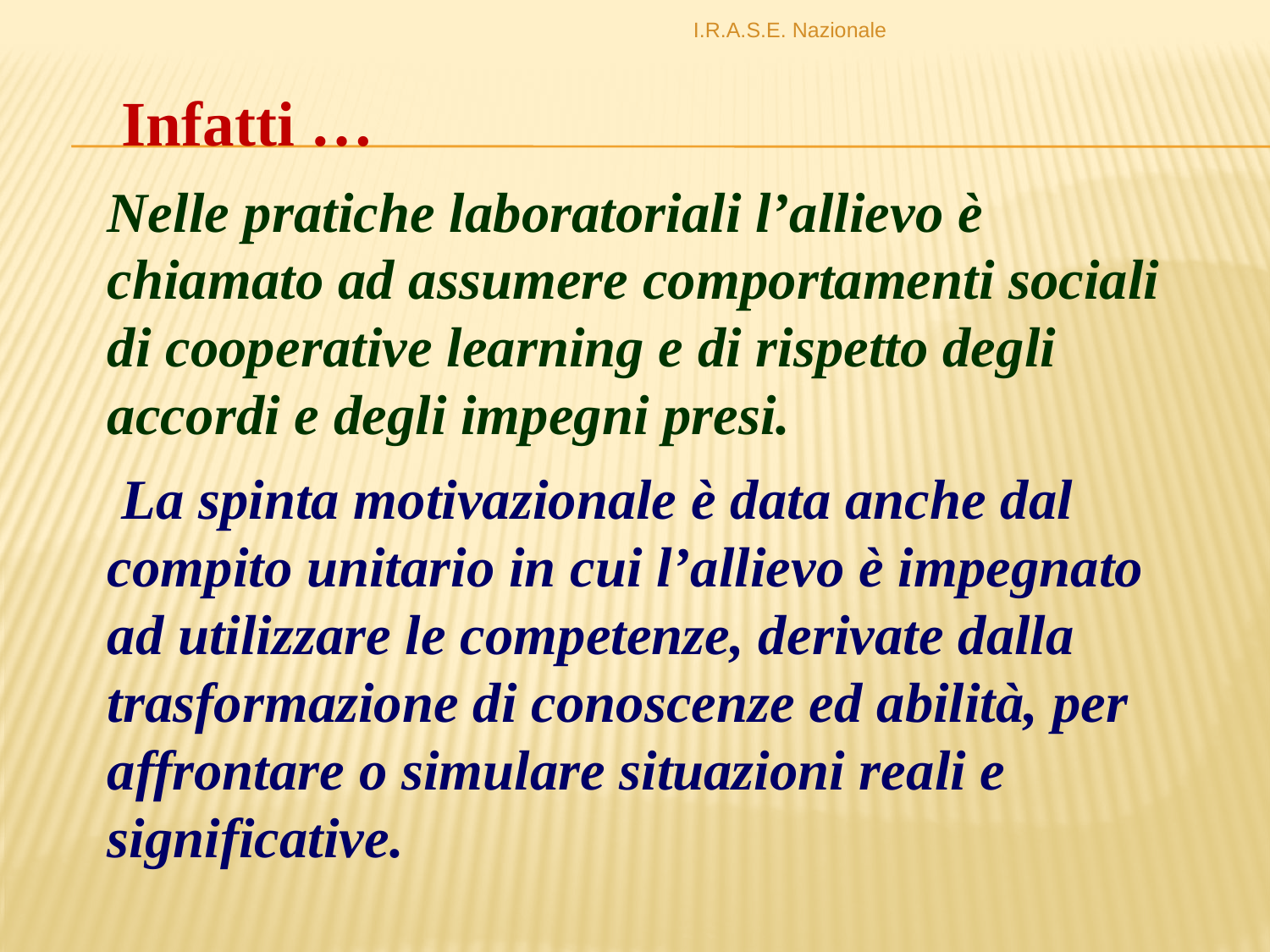

I.R.A.S.E. Nazionale
 Infatti …

Nelle pratiche laboratoriali l’allievo è chiamato ad assumere comportamenti sociali di cooperative learning e di rispetto degli accordi e degli impegni presi.

 La spinta motivazionale è data anche dal compito unitario in cui l’allievo è impegnato ad utilizzare le competenze, derivate dalla trasformazione di conoscenze ed abilità, per affrontare o simulare situazioni reali e significative.